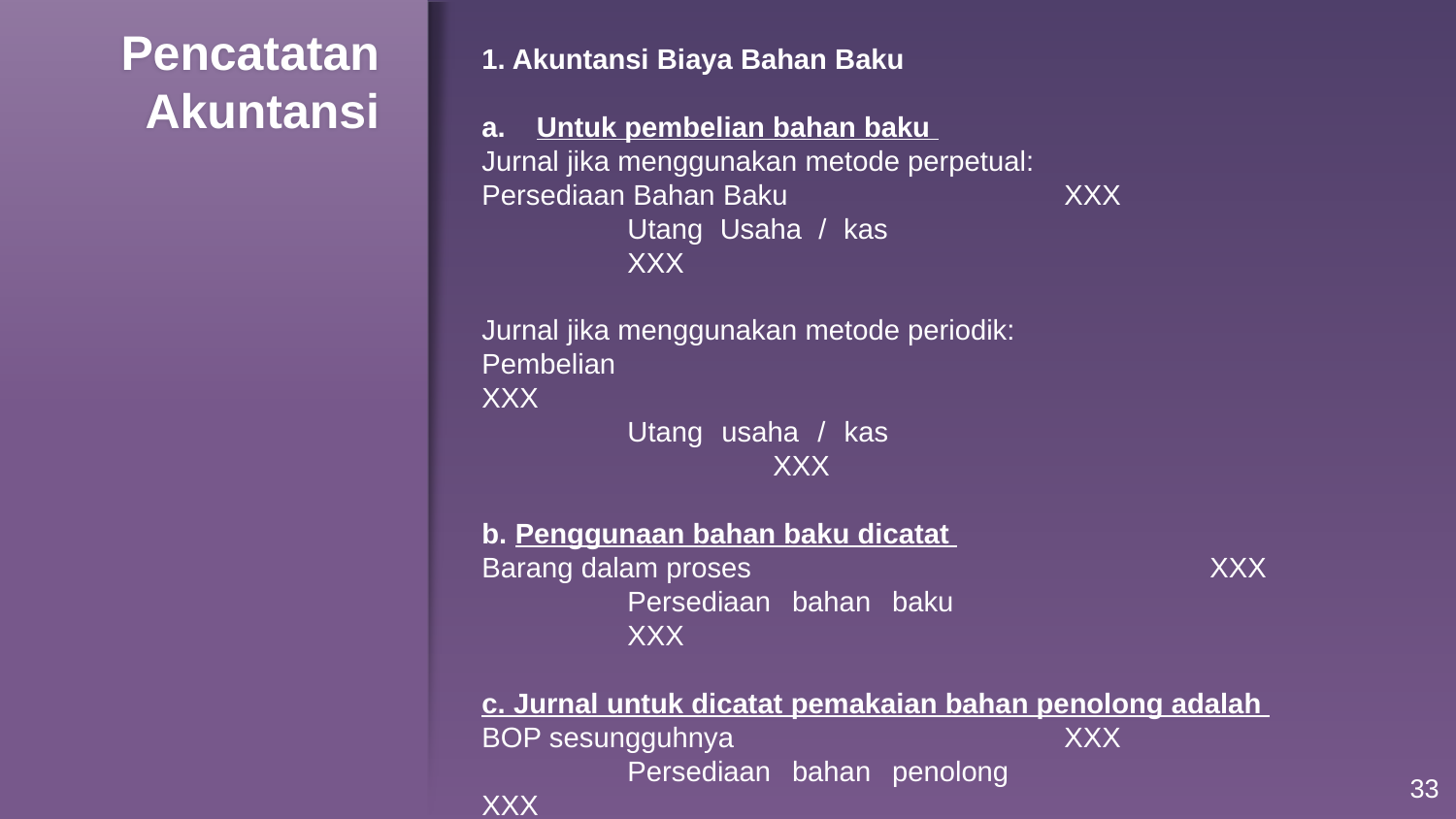

# Pencatatan Akuntansi

1. Akuntansi Biaya Bahan Baku

Untuk pembelian bahan baku
Jurnal jika menggunakan metode perpetual:
Persediaan Bahan Baku   		XXX
	Utang Usaha / kas   					XXX

Jurnal jika menggunakan metode periodik:
Pembelian    					XXX
	Utang usaha / kas  						XXX

b. Penggunaan bahan baku dicatat
Barang dalam proses   			XXX
	Persediaan bahan baku  				XXX

c. Jurnal untuk dicatat pemakaian bahan penolong adalah
BOP sesungguhnya   			XXX
	Persediaan bahan penolong  			XXX

d. Jurnal untuk mencatat retur
Utang usaha / kas				XXX
	Persediaan Bahan Baku				XXX
33